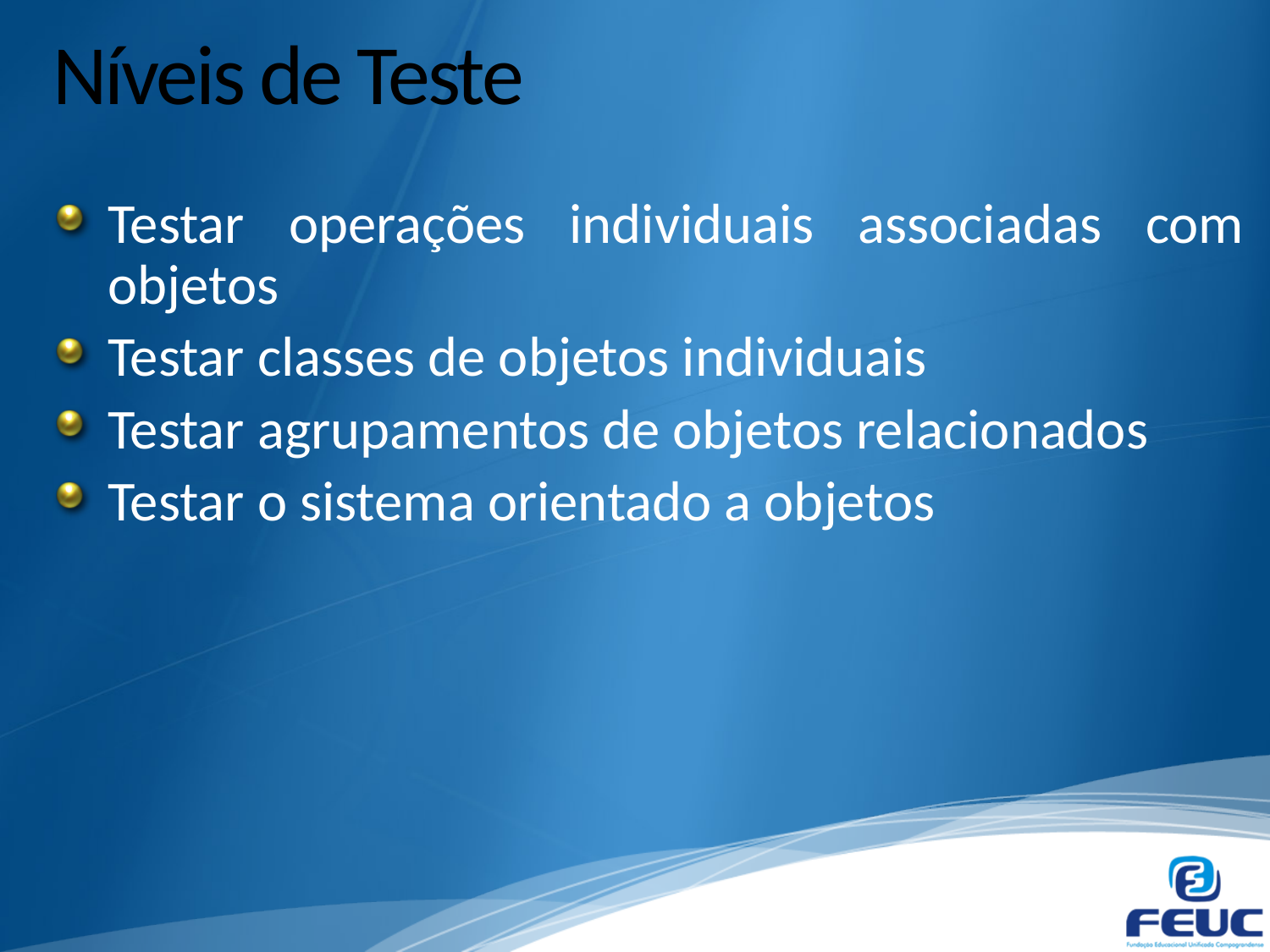

# Níveis de Teste
Testar operações individuais associadas com objetos
Testar classes de objetos individuais
Testar agrupamentos de objetos relacionados
Testar o sistema orientado a objetos